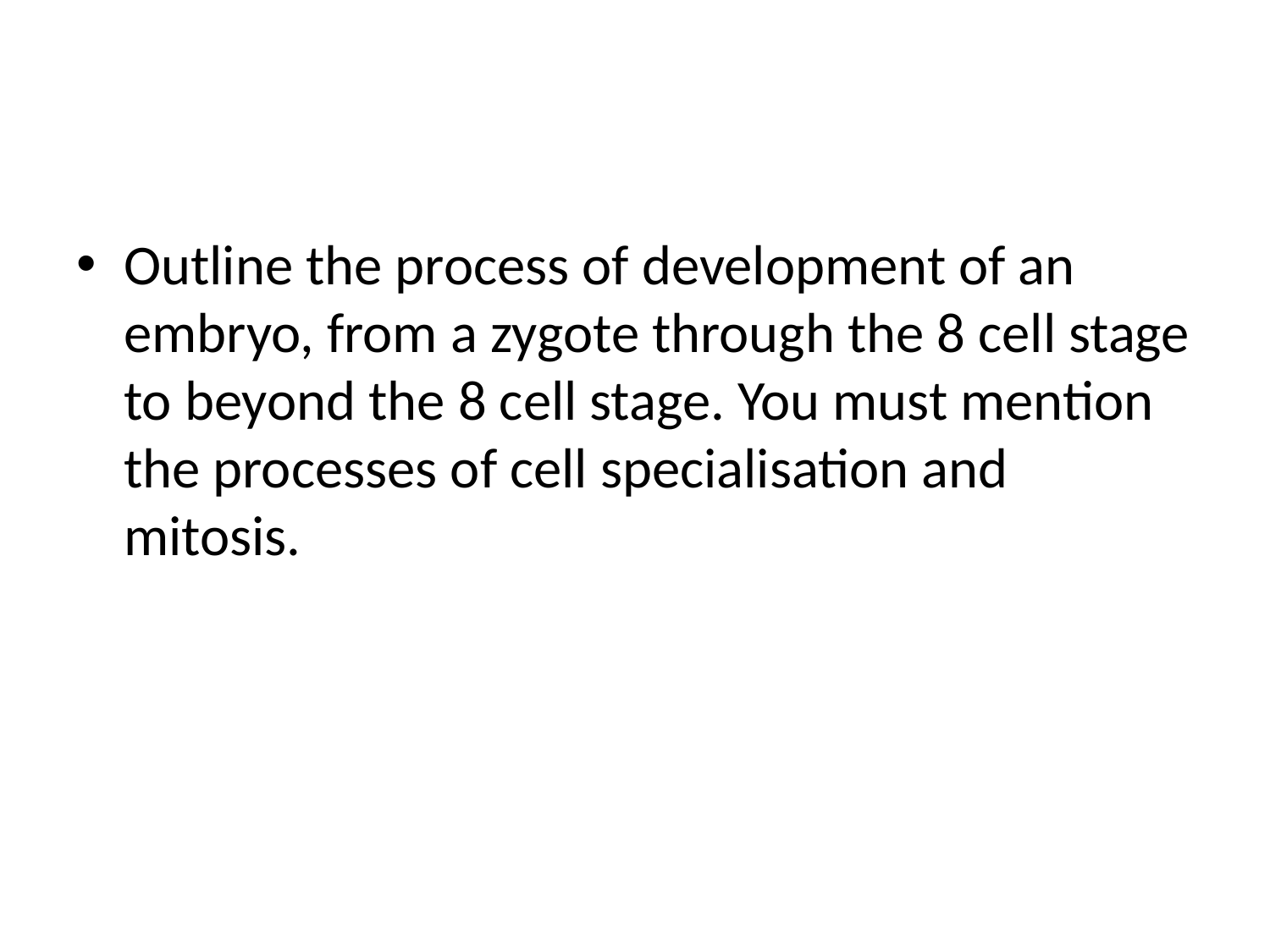

#
Outline the process of development of an embryo, from a zygote through the 8 cell stage to beyond the 8 cell stage. You must mention the processes of cell specialisation and mitosis.